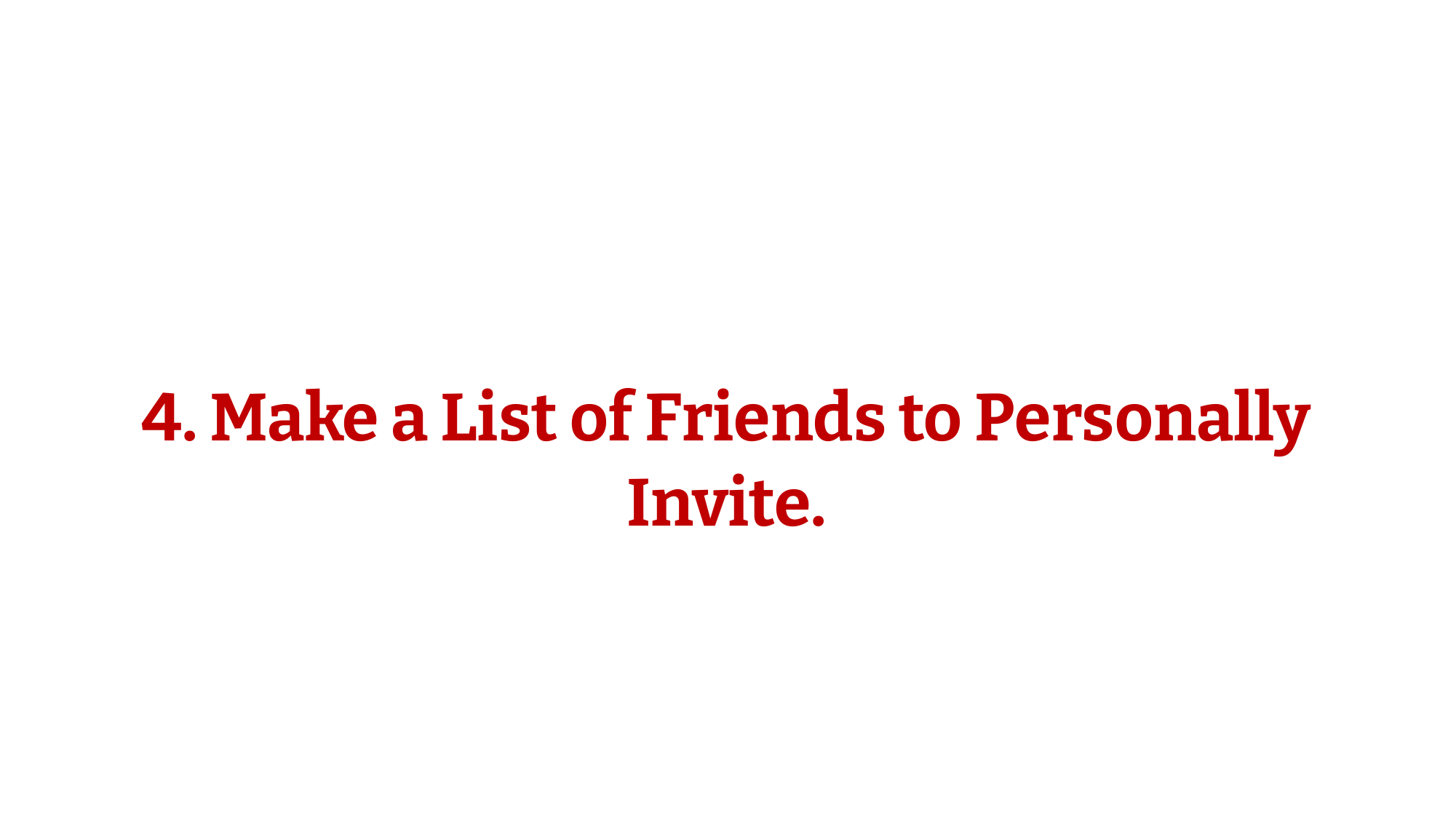

# 4. Make a List of Friends to Personally Invite.